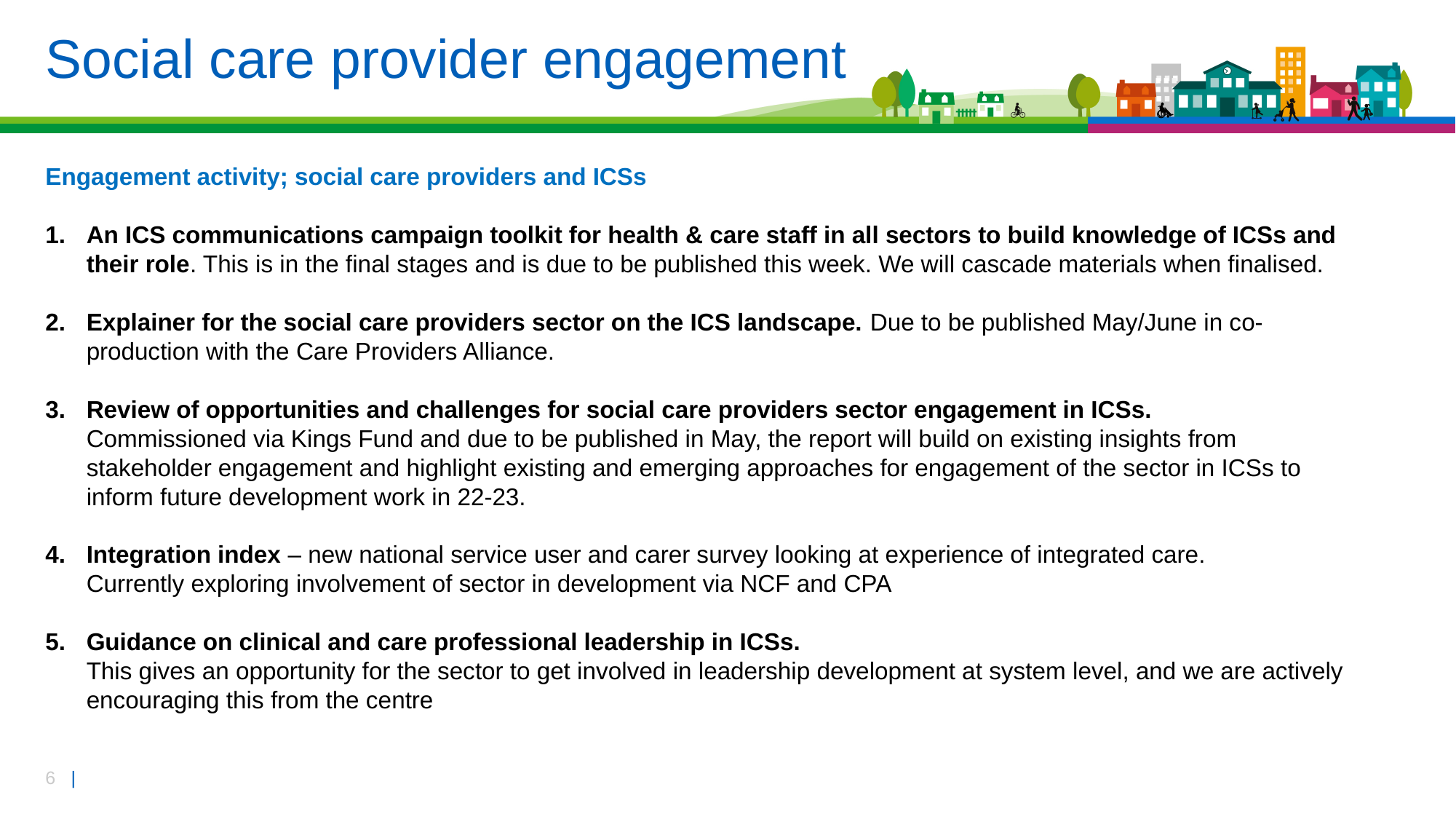

# Social care provider engagement
Engagement activity; social care providers and ICSs

An ICS communications campaign toolkit for health & care staff in all sectors to build knowledge of ICSs and their role. This is in the final stages and is due to be published this week. We will cascade materials when finalised.
Explainer for the social care providers sector on the ICS landscape. Due to be published May/June in co-production with the Care Providers Alliance.
Review of opportunities and challenges for social care providers sector engagement in ICSs.
Commissioned via Kings Fund and due to be published in May, the report will build on existing insights from stakeholder engagement and highlight existing and emerging approaches for engagement of the sector in ICSs to inform future development work in 22-23.

Integration index – new national service user and carer survey looking at experience of integrated care.
Currently exploring involvement of sector in development via NCF and CPA
Guidance on clinical and care professional leadership in ICSs.
This gives an opportunity for the sector to get involved in leadership development at system level, and we are actively encouraging this from the centre